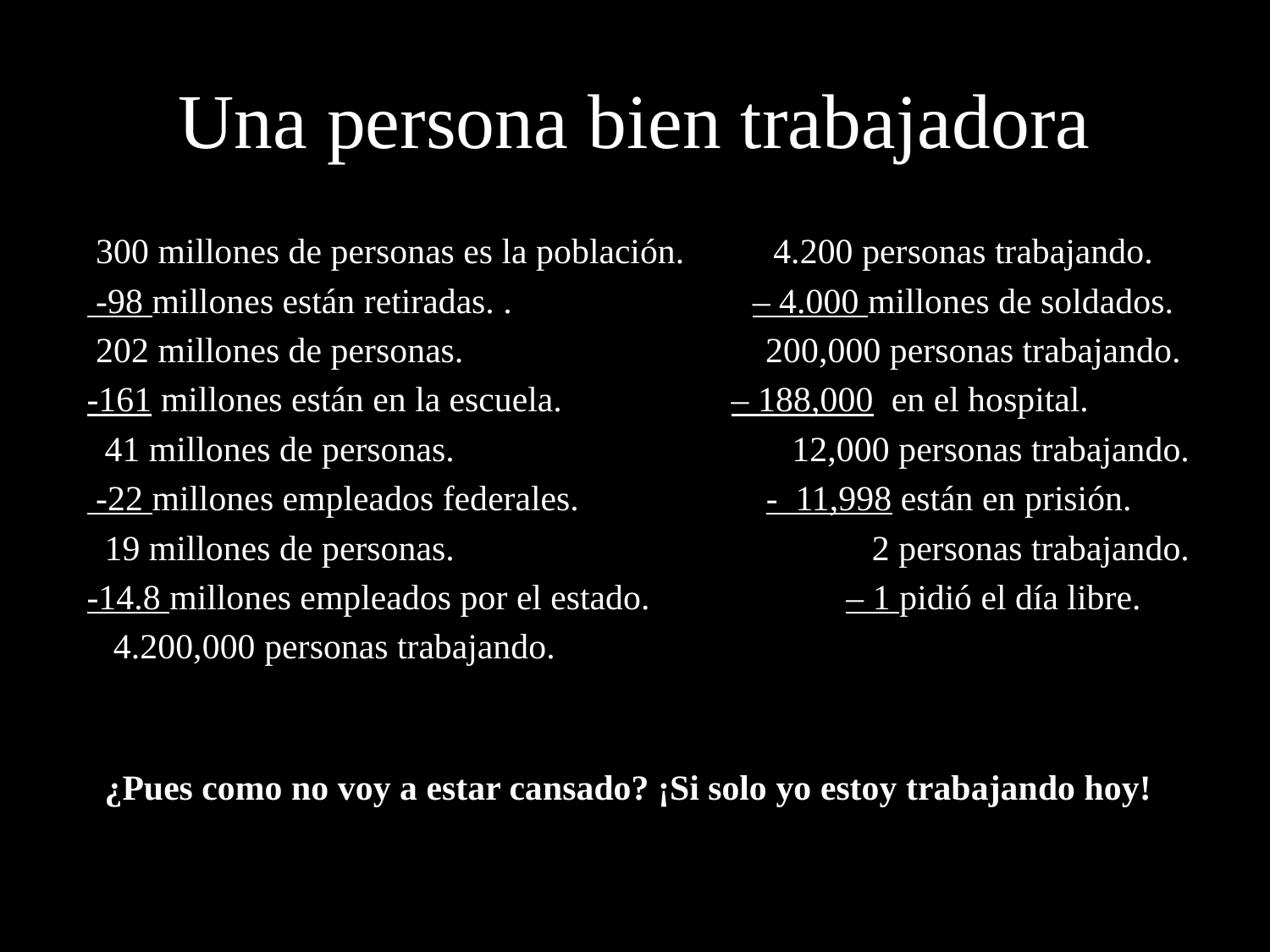

# Una persona bien trabajadora
 300 millones de personas es la población.          4.200 personas trabajando.
 -98 millones están retiradas. .                           – 4.000 millones de soldados.
 202 millones de personas.                                  200,000 personas trabajando.
-161 millones están en la escuela.                   – 188,000  en el hospital.
  41 millones de personas.                                      12,000 personas trabajando.
 -22 millones empleados federales.                     -  11,998 están en prisión.
  19 millones de personas.                                               2 personas trabajando.
-14.8 millones empleados por el estado.                      – 1 pidió el día libre.
   4.200,000 personas trabajando.

  ¿Pues como no voy a estar cansado? ¡Si solo yo estoy trabajando hoy!